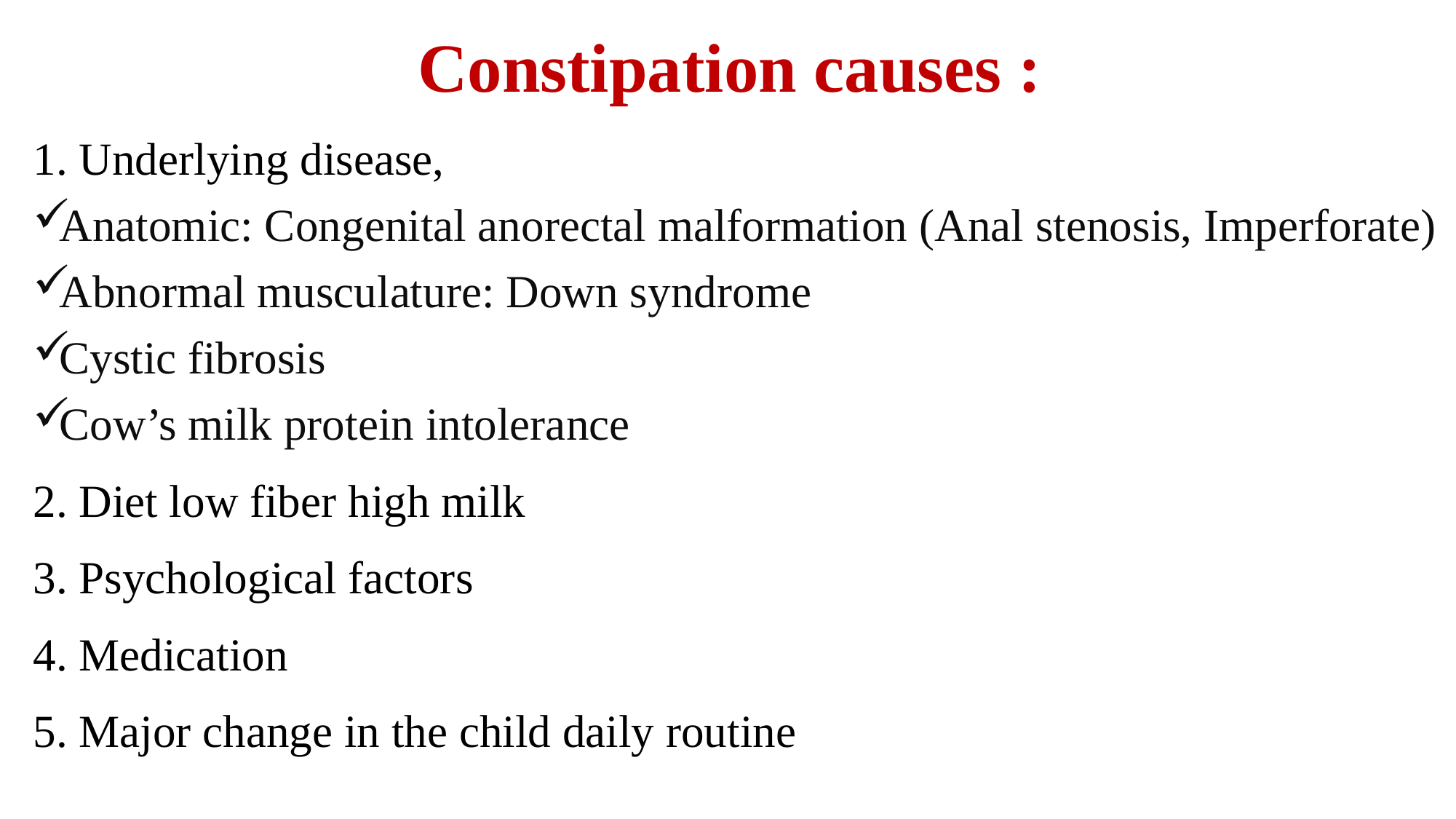

Constipation causes :
1. Underlying disease,
Anatomic: Congenital anorectal malformation (Anal stenosis, Imperforate)
Abnormal musculature: Down syndrome
Cystic fibrosis
Cow’s milk protein intolerance
2. Diet low fiber high milk
3. Psychological factors
4. Medication
5. Major change in the child daily routine